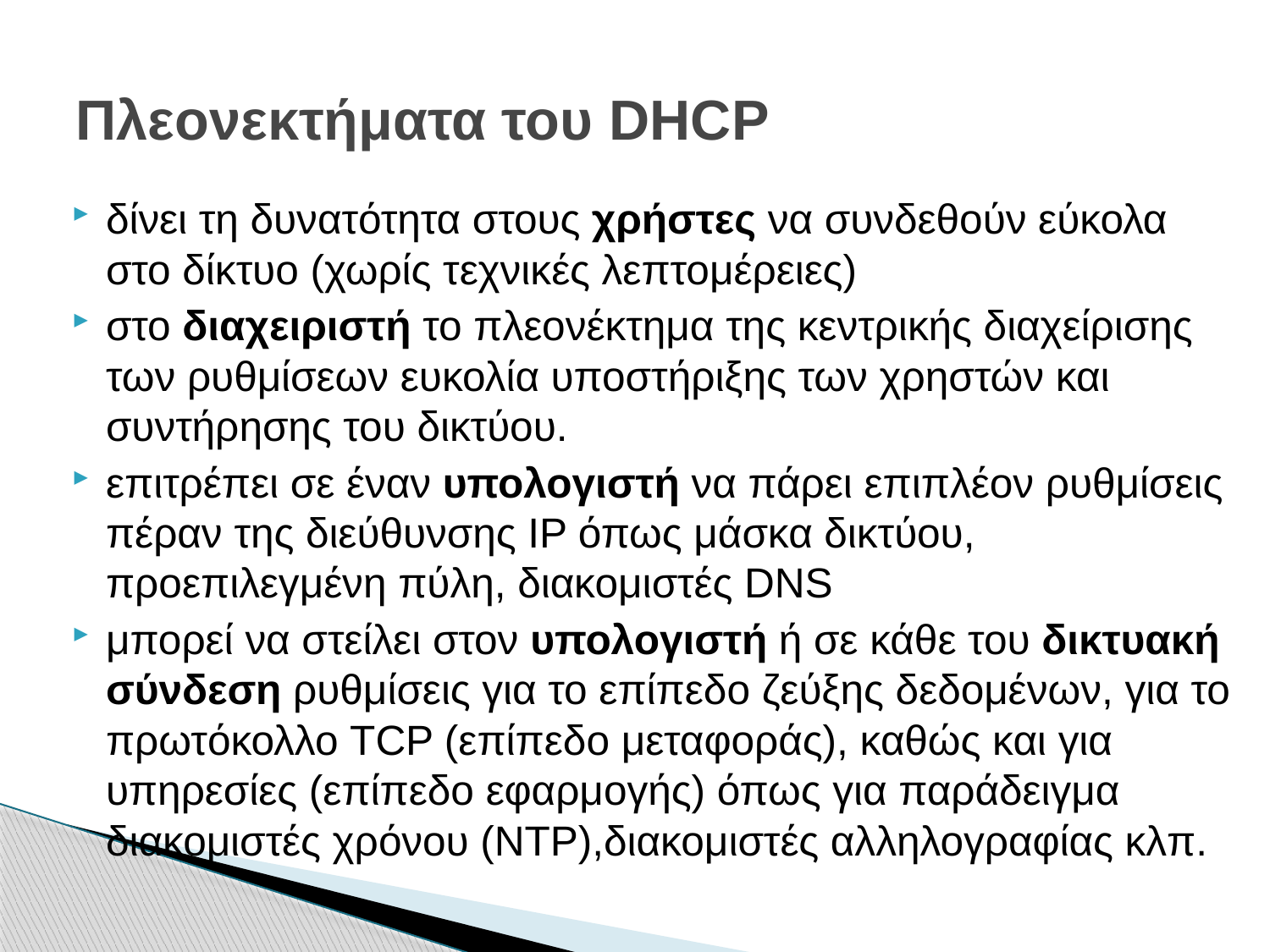

# Πλεονεκτήματα του DHCP
δίνει τη δυνατότητα στους χρήστες να συνδεθούν εύκολα στο δίκτυο (χωρίς τεχνικές λεπτομέρειες)
στο διαχειριστή το πλεονέκτημα της κεντρικής διαχείρισης των ρυθμίσεων ευκολία υποστήριξης των χρηστών και συντήρησης του δικτύου.
επιτρέπει σε έναν υπολογιστή να πάρει επιπλέον ρυθμίσεις πέραν της διεύθυνσης IP όπως μάσκα δικτύου, προεπιλεγμένη πύλη, διακομιστές DNS
μπορεί να στείλει στον υπολογιστή ή σε κάθε του δικτυακή σύνδεση ρυθμίσεις για το επίπεδο ζεύξης δεδομένων, για το πρωτόκολλο TCP (επίπεδο μεταφοράς), καθώς και για υπηρεσίες (επίπεδο εφαρμογής) όπως για παράδειγμα διακομιστές χρόνου (NTP),διακομιστές αλληλογραφίας κλπ.